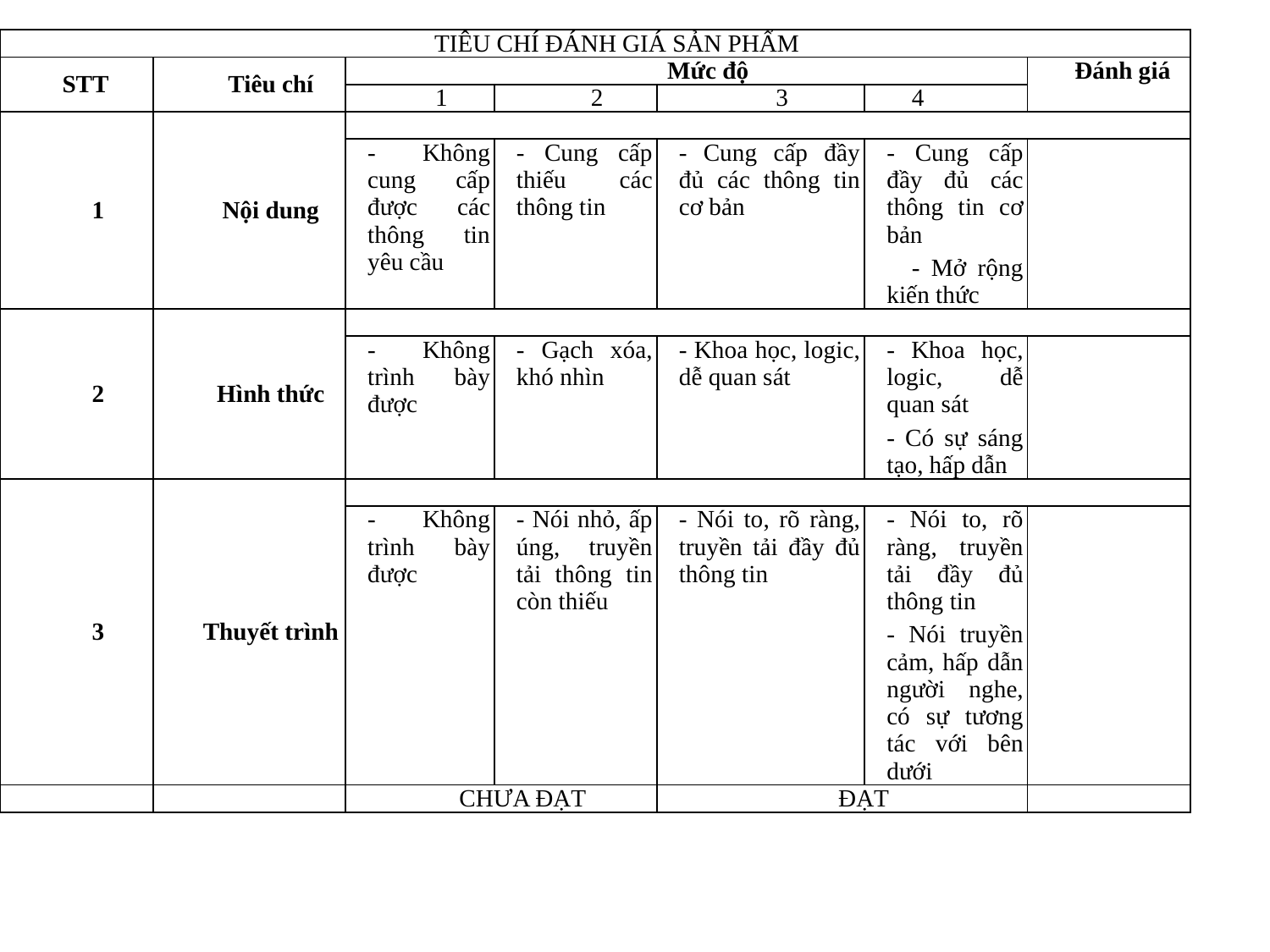

| TIÊU CHÍ ĐÁNH GIÁ SẢN PHẨM |  |  |  |  |  |  |
| --- | --- | --- | --- | --- | --- | --- |
| STT | Tiêu chí | Mức độ |  |  |  | Đánh giá |
|  |  | 1 | 2 | 3 | 4 |  |
| 1 | Nội dung |  |  |  |  |  |
|  |  | - Không cung cấp được các thông tin yêu cầu | - Cung cấp thiếu các thông tin | - Cung cấp đầy đủ các thông tin cơ bản | - Cung cấp đầy đủ các thông tin cơ bản - Mở rộng kiến thức |  |
| 2 | Hình thức |  |  |  |  |  |
|  |  | - Không trình bày được | - Gạch xóa, khó nhìn | - Khoa học, logic, dễ quan sát | - Khoa học, logic, dễ quan sát - Có sự sáng tạo, hấp dẫn |  |
| 3 | Thuyết trình |  |  |  |  |  |
|  |  | - Không trình bày được | - Nói nhỏ, ấp úng, truyền tải thông tin còn thiếu | - Nói to, rõ ràng, truyền tải đầy đủ thông tin | - Nói to, rõ ràng, truyền tải đầy đủ thông tin - Nói truyền cảm, hấp dẫn người nghe, có sự tương tác với bên dưới |  |
|  |  | CHƯA ĐẠT |  | ĐẠT |  |  |